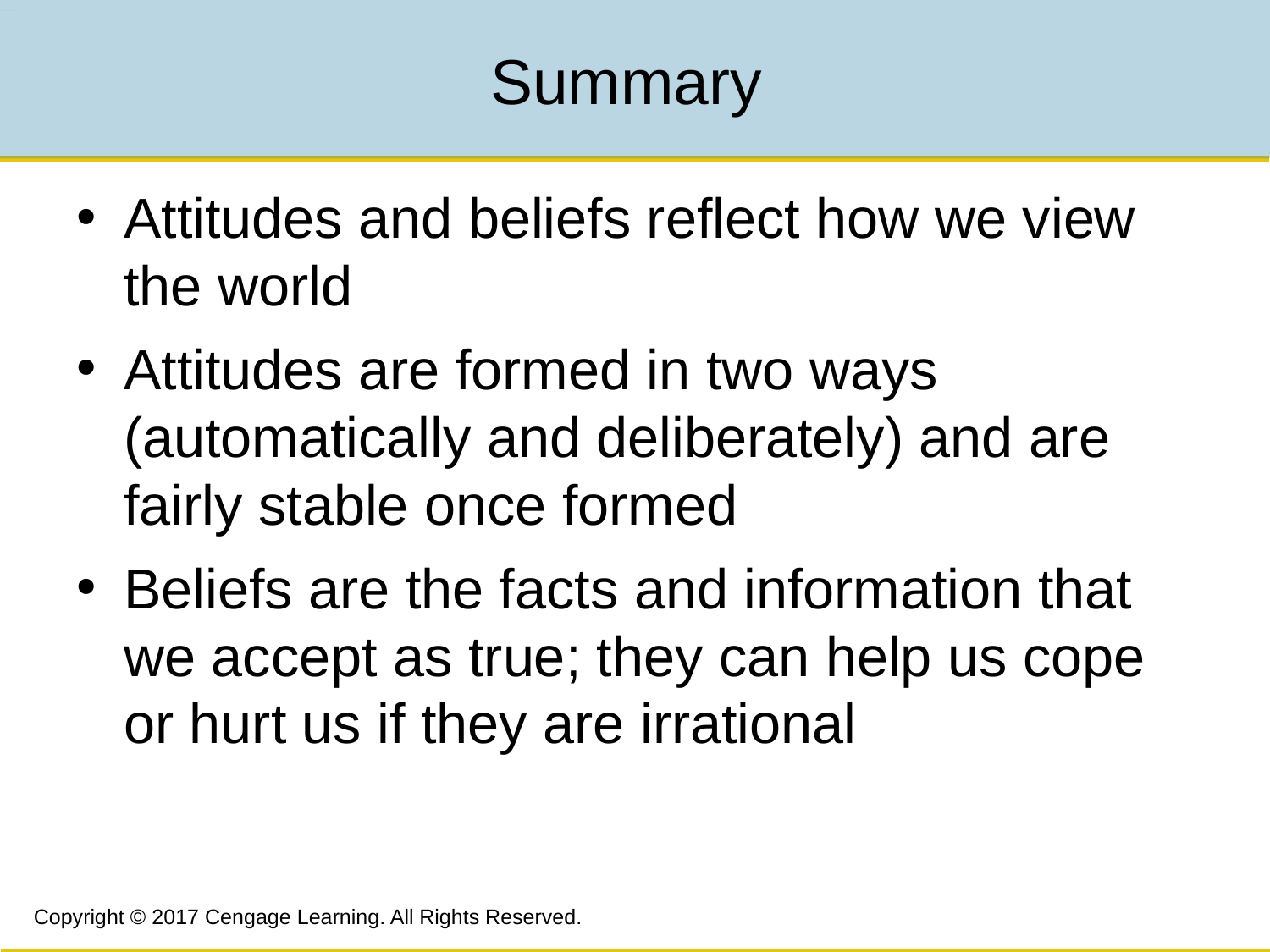

# Summary
Attitudes and beliefs reflect how we view the world
Attitudes are formed in two ways (automatically and deliberately) and are fairly stable once formed
Beliefs are the facts and information that we accept as true; they can help us cope or hurt us if they are irrational
Copyright © 2017 Cengage Learning. All Rights Reserved.